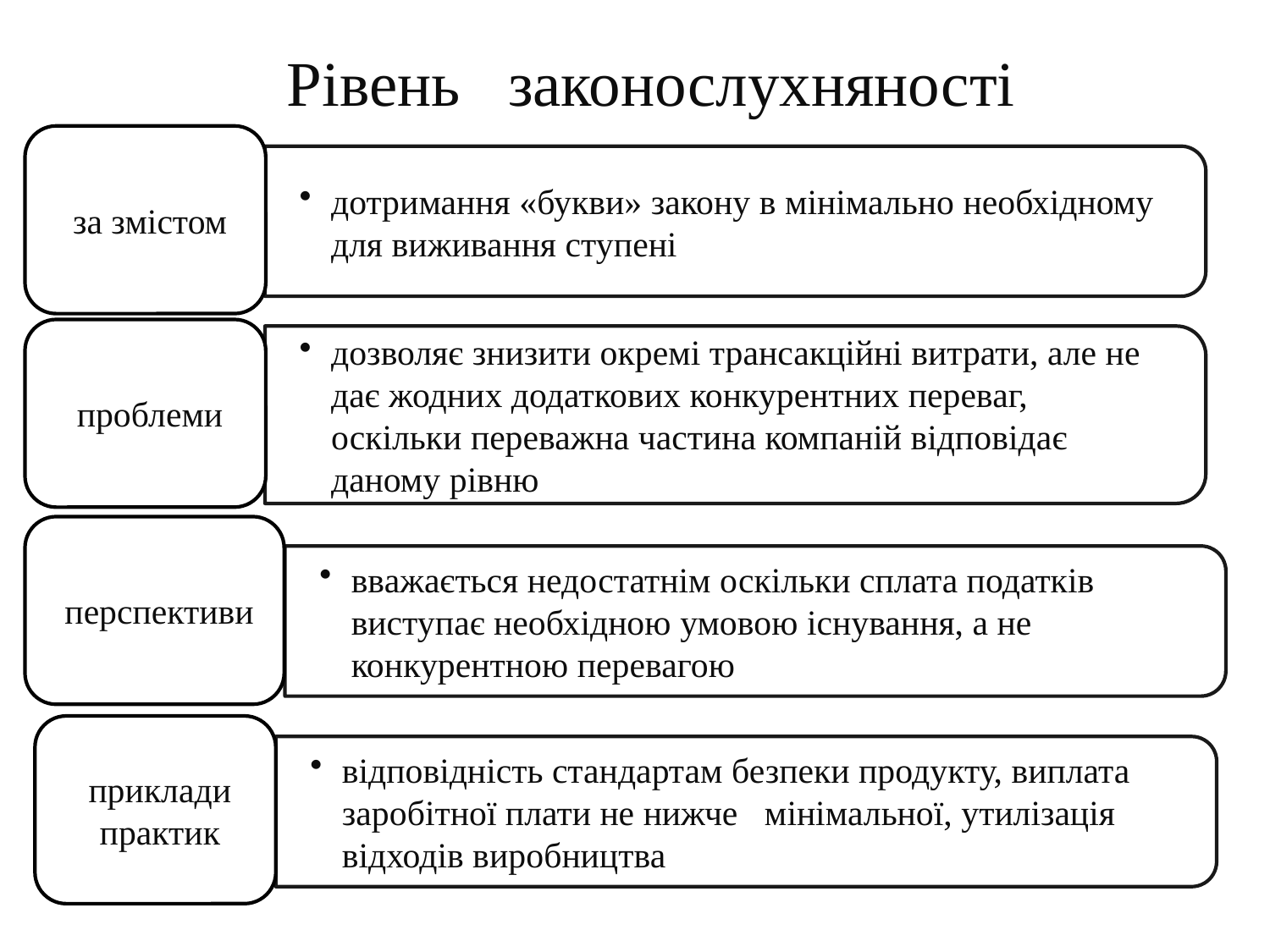

Рівень   законослухняності
дотримання «букви» закону в мінімально необхідному для виживання ступені
за змістом
дозволяє знизити окремі трансакційні витрати, але не дає жодних додаткових конкурентних переваг, оскільки переважна частина компаній відповідає даному рівню
проблеми
вважається недостатнім оскільки сплата податків  виступає необхідною умовою існування, а не конкурентною перевагою
перспективи
відповідність стандартам безпеки продукту, виплата заробітної плати не нижче   мінімальної, утилізація відходів виробництва
приклади практик